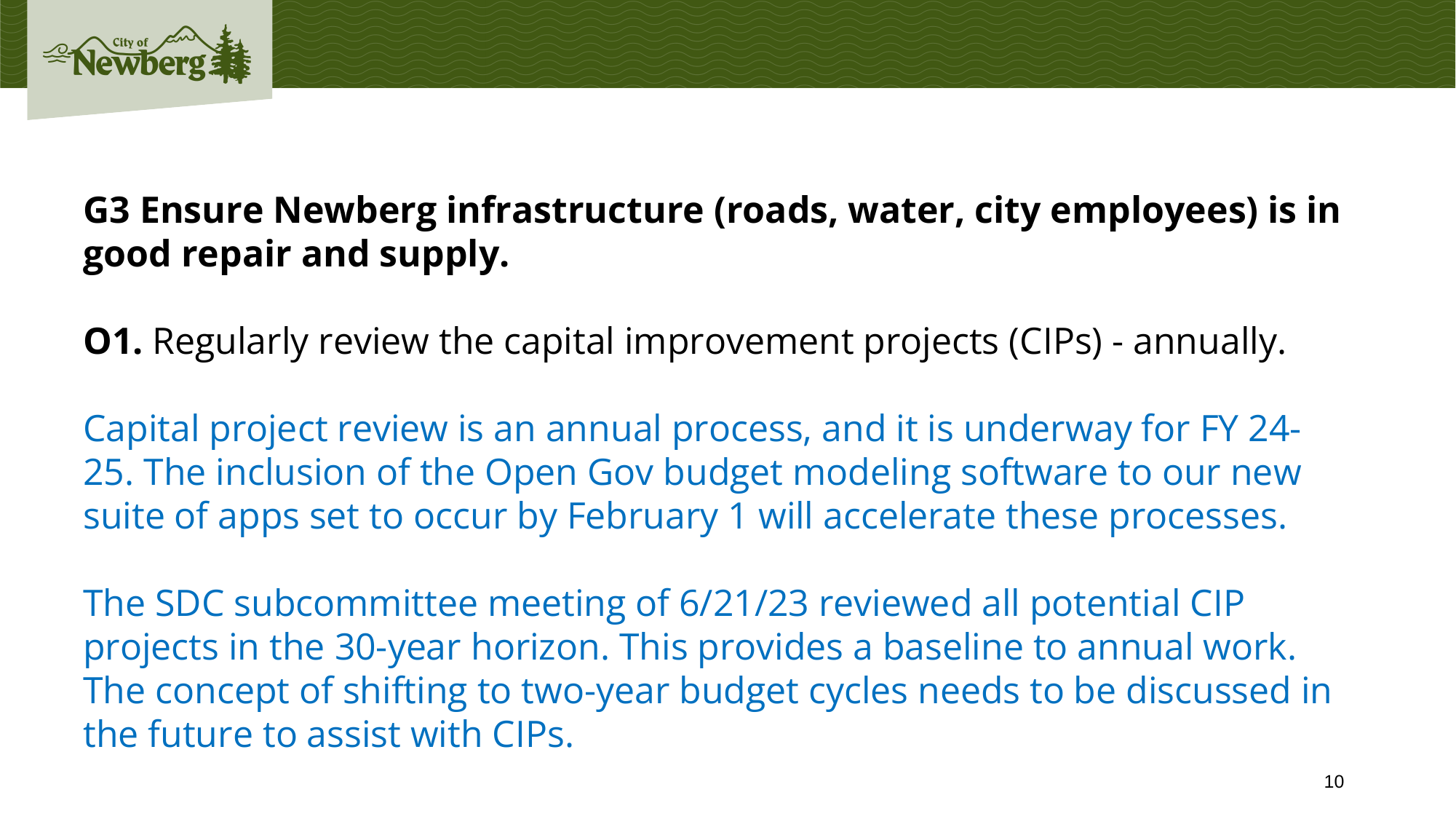

G3 Ensure Newberg infrastructure (roads, water, city employees) is in good repair and supply.

O1. Regularly review the capital improvement projects (CIPs) - annually.

Capital project review is an annual process, and it is underway for FY 24-25. The inclusion of the Open Gov budget modeling software to our new suite of apps set to occur by February 1 will accelerate these processes.

The SDC subcommittee meeting of 6/21/23 reviewed all potential CIP projects in the 30-year horizon. This provides a baseline to annual work.
The concept of shifting to two-year budget cycles needs to be discussed in the future to assist with CIPs.
10